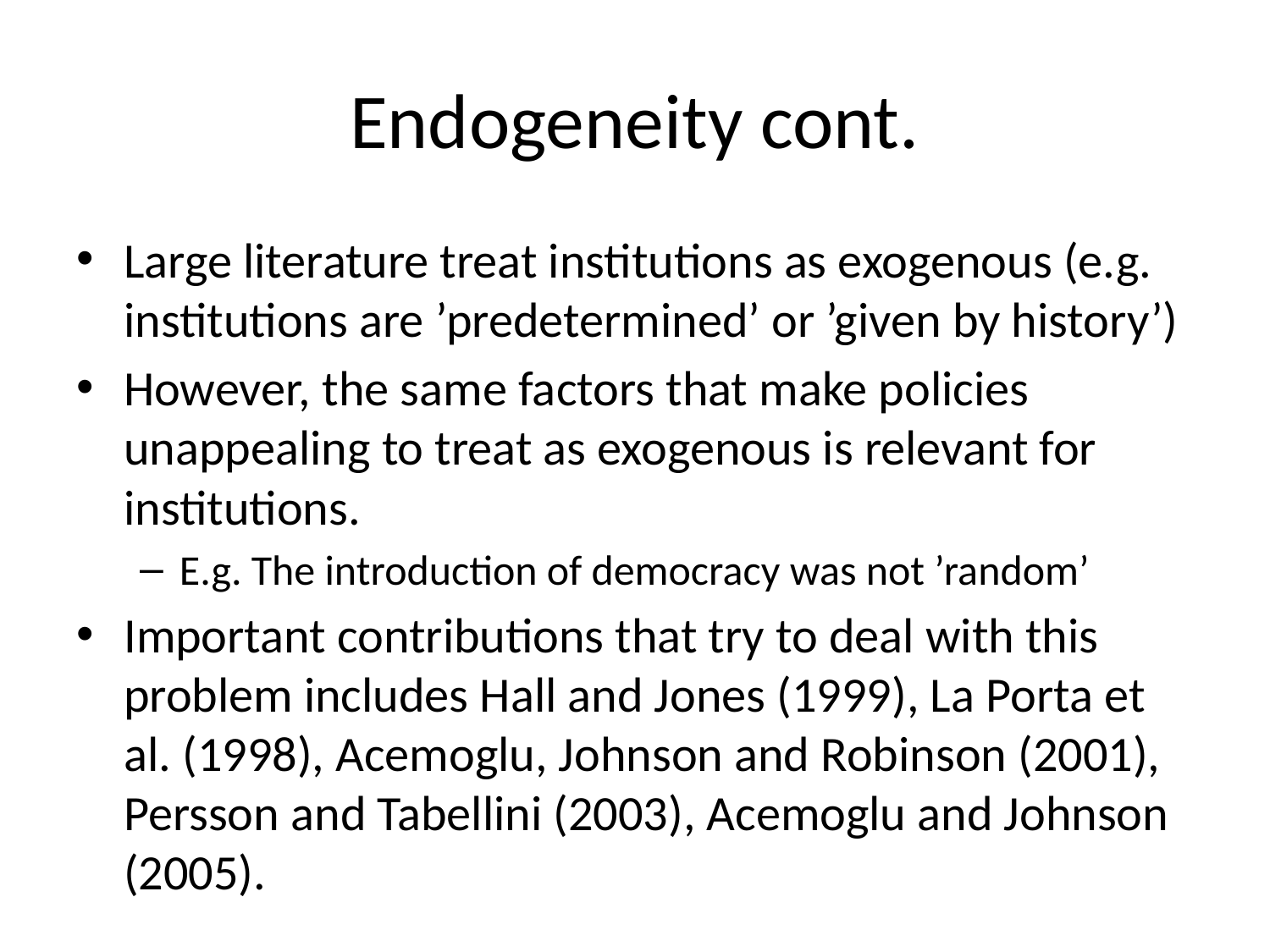

Endogeneity cont.
Large literature treat institutions as exogenous (e.g. institutions are ’predetermined’ or ’given by history’)
However, the same factors that make policies unappealing to treat as exogenous is relevant for institutions.
E.g. The introduction of democracy was not ’random’
Important contributions that try to deal with this problem includes Hall and Jones (1999), La Porta et al. (1998), Acemoglu, Johnson and Robinson (2001), Persson and Tabellini (2003), Acemoglu and Johnson (2005).